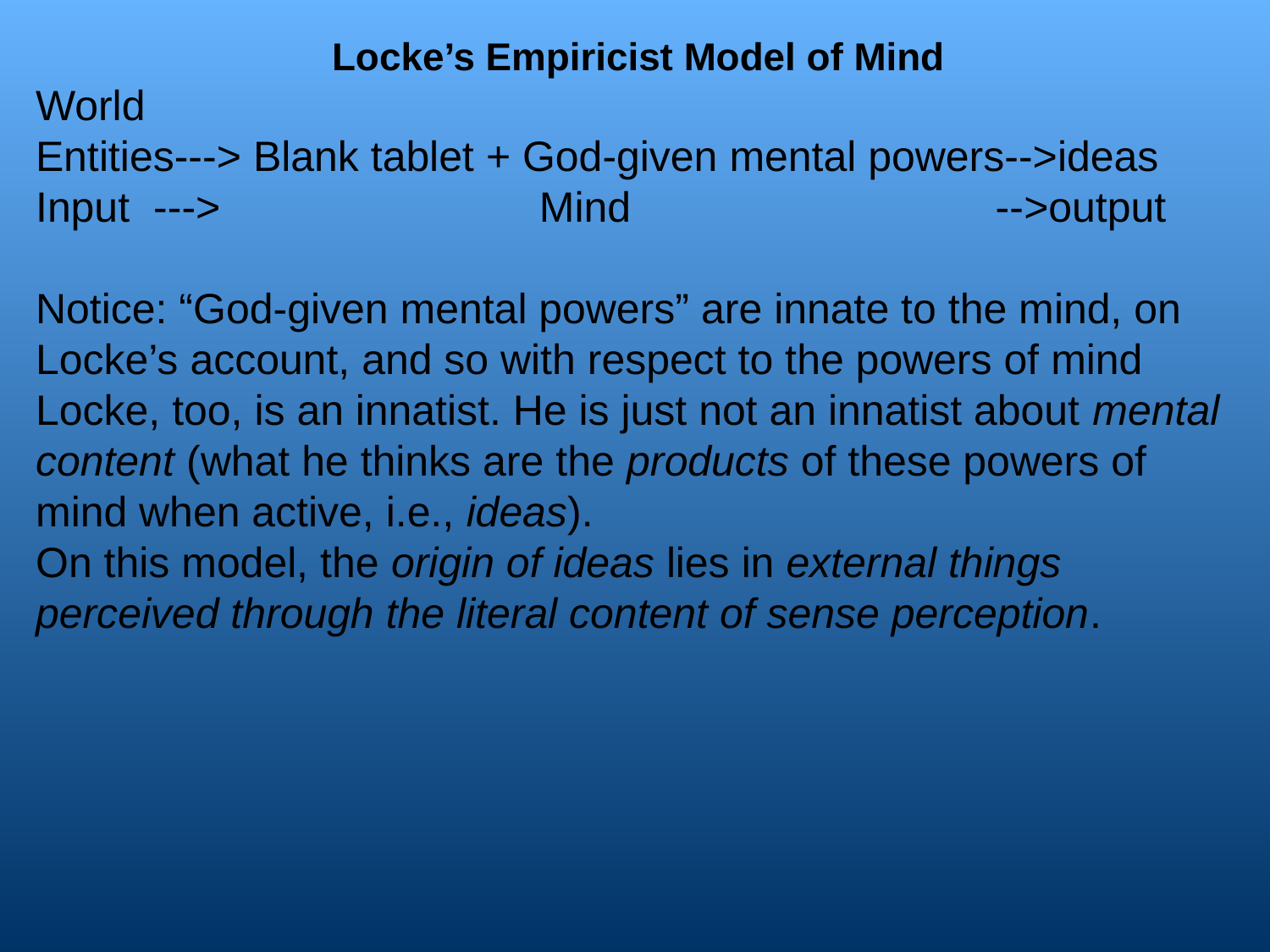

Locke’s Empiricist Model of Mind
World
Entities---> Blank tablet + God-given mental powers-->ideas
Input  --->                           Mind                       	      -->output

Notice: “God-given mental powers” are innate to the mind, on Locke’s account, and so with respect to the powers of mind Locke, too, is an innatist. He is just not an innatist about mental content (what he thinks are the products of these powers of mind when active, i.e., ideas).
On this model, the origin of ideas lies in external things perceived through the literal content of sense perception.